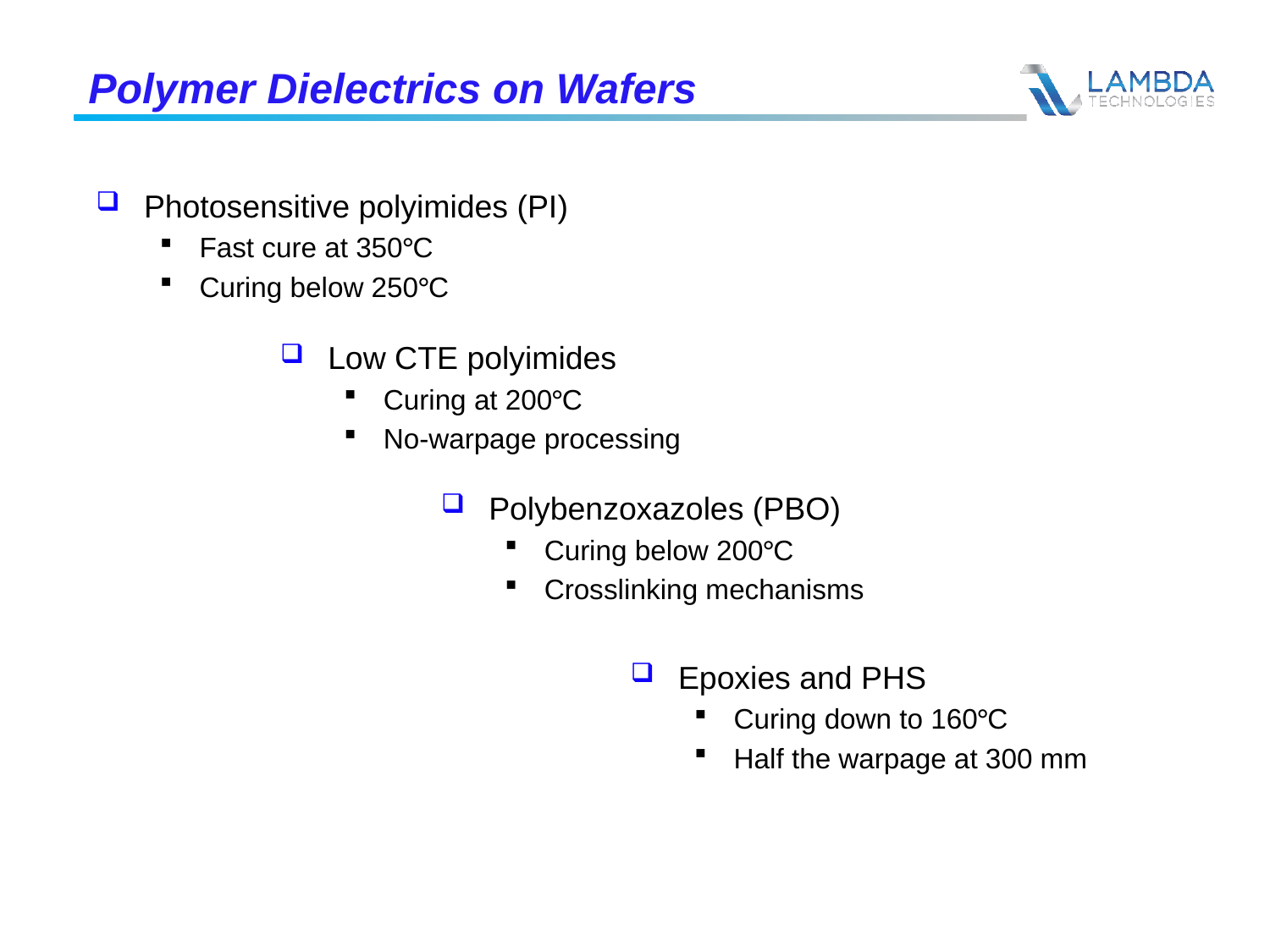

# Polymer Dielectrics on Wafers
Photosensitive polyimides (PI)
Fast cure at 350°C
Curing below 250°C
Low CTE polyimides
Curing at 200°C
No-warpage processing

Polybenzoxazoles (PBO)
Curing below 200°C
Crosslinking mechanisms

Epoxies and PHS
Curing down to 160°C
Half the warpage at 300 mm